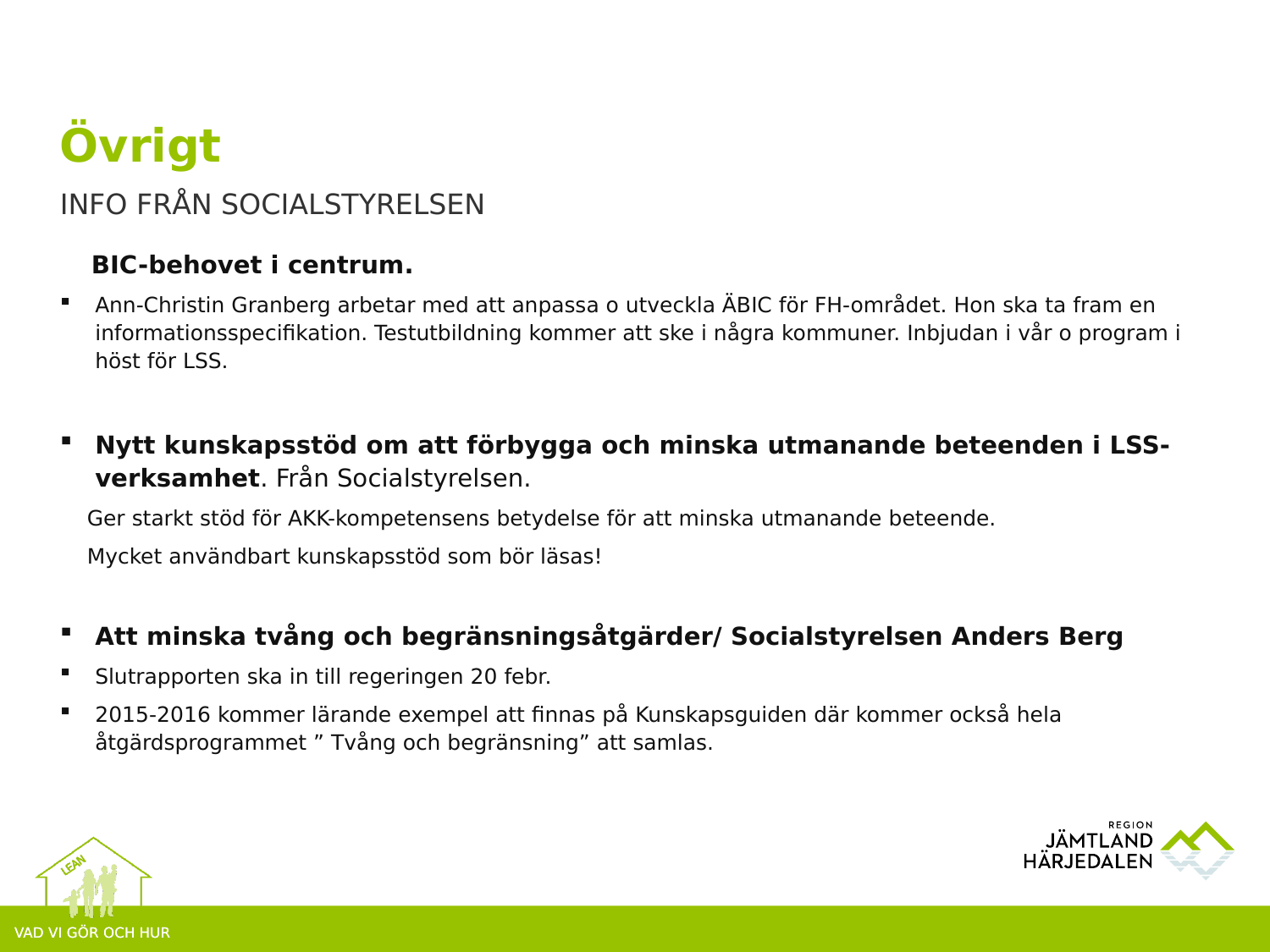

# Övrigt
Info från Socialstyrelsen
    BIC-behovet i centrum.
Ann-Christin Granberg arbetar med att anpassa o utveckla ÄBIC för FH-området. Hon ska ta fram en informationsspecifikation. Testutbildning kommer att ske i några kommuner. Inbjudan i vår o program i höst för LSS.

Nytt kunskapsstöd om att förbygga och minska utmanande beteenden i LSS-verksamhet. Från Socialstyrelsen.
    Ger starkt stöd för AKK-kompetensens betydelse för att minska utmanande beteende.
    Mycket användbart kunskapsstöd som bör läsas!

Att minska tvång och begränsningsåtgärder/ Socialstyrelsen Anders Berg
Slutrapporten ska in till regeringen 20 febr.
2015-2016 kommer lärande exempel att finnas på Kunskapsguiden där kommer också hela åtgärdsprogrammet ” Tvång och begränsning” att samlas.